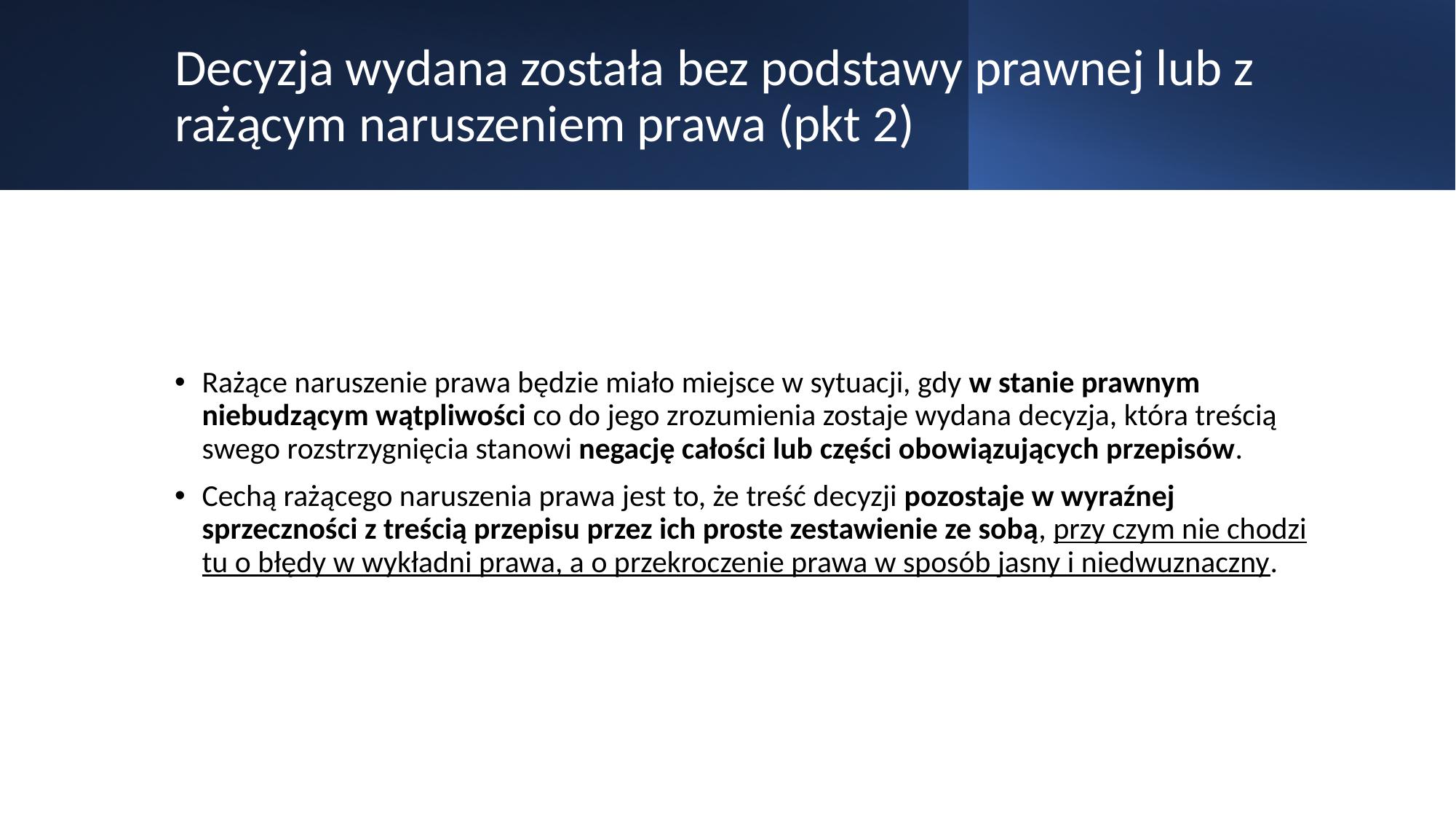

# Decyzja wydana została bez podstawy prawnej lub z rażącym naruszeniem prawa (pkt 2)
Rażące naruszenie prawa będzie miało miejsce w sytuacji, gdy w stanie prawnym niebudzącym wątpliwości co do jego zrozumienia zostaje wydana decyzja, która treścią swego rozstrzygnięcia stanowi negację całości lub części obowiązujących przepisów.
Cechą rażącego naruszenia prawa jest to, że treść decyzji pozostaje w wyraźnej sprzeczności z treścią przepisu przez ich proste zestawienie ze sobą, przy czym nie chodzi tu o błędy w wykładni prawa, a o przekroczenie prawa w sposób jasny i niedwuznaczny.